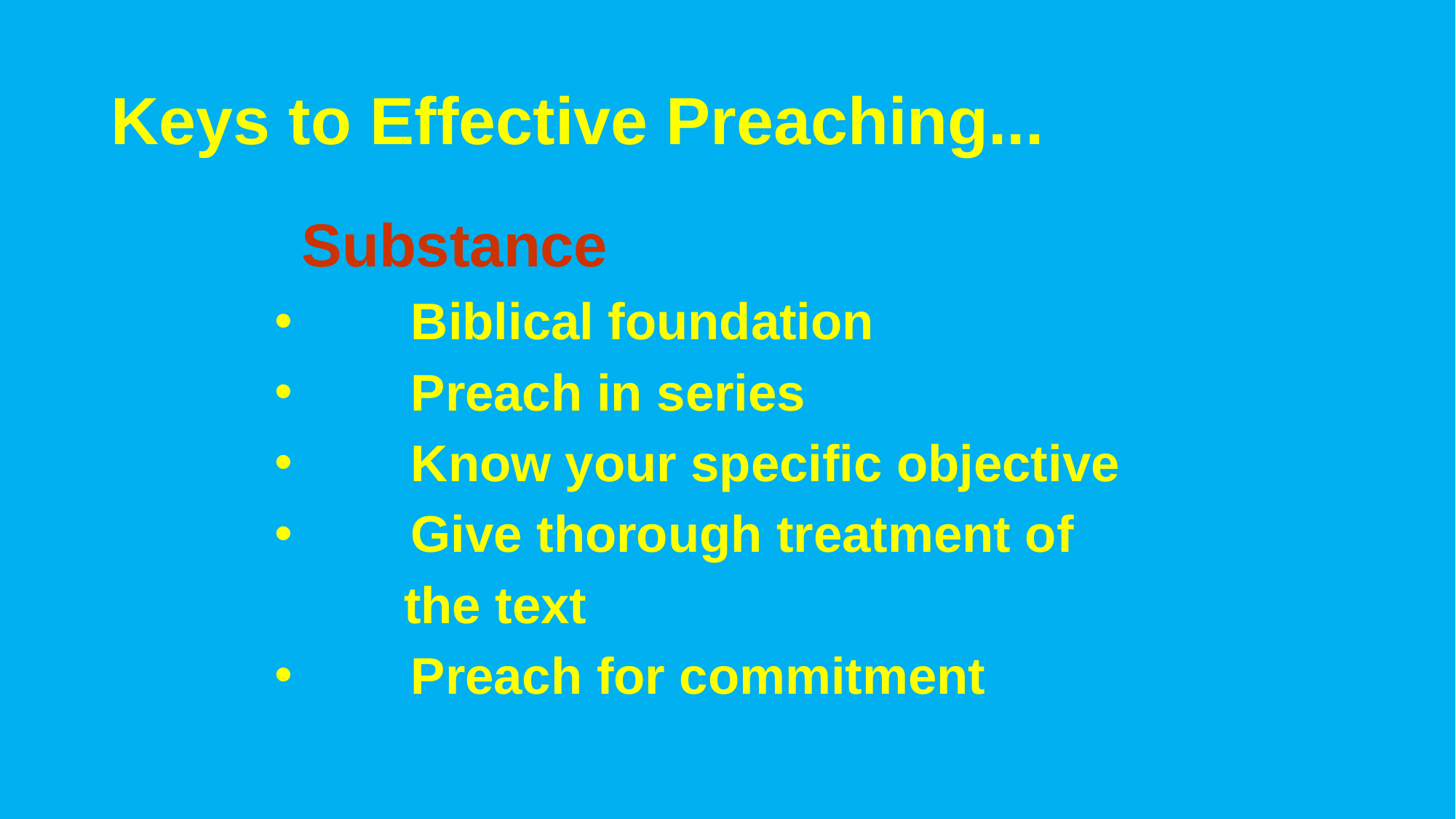

# Keys to Effective Preaching...
	Substance
	Biblical foundation
	Preach in series
	Know your specific objective
	Give thorough treatment of
         the text
	Preach for commitment